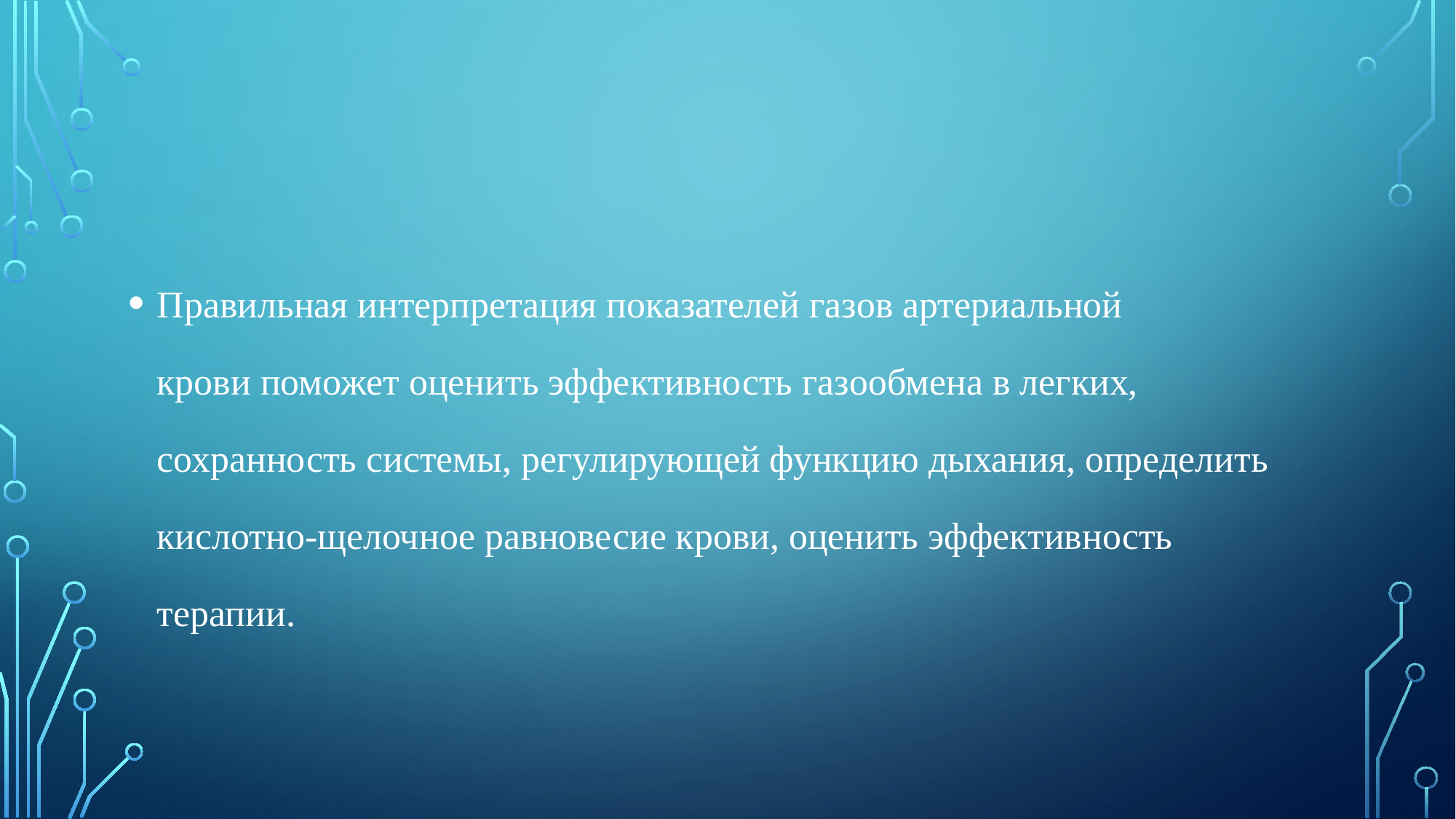

Правильная интерпретация показателей газов артериальной крови поможет оценить эффективность газообмена в легких, сохранность системы, регулирующей функцию дыхания, определить кислотно-щелочное равновесие крови, оценить эффективность терапии.